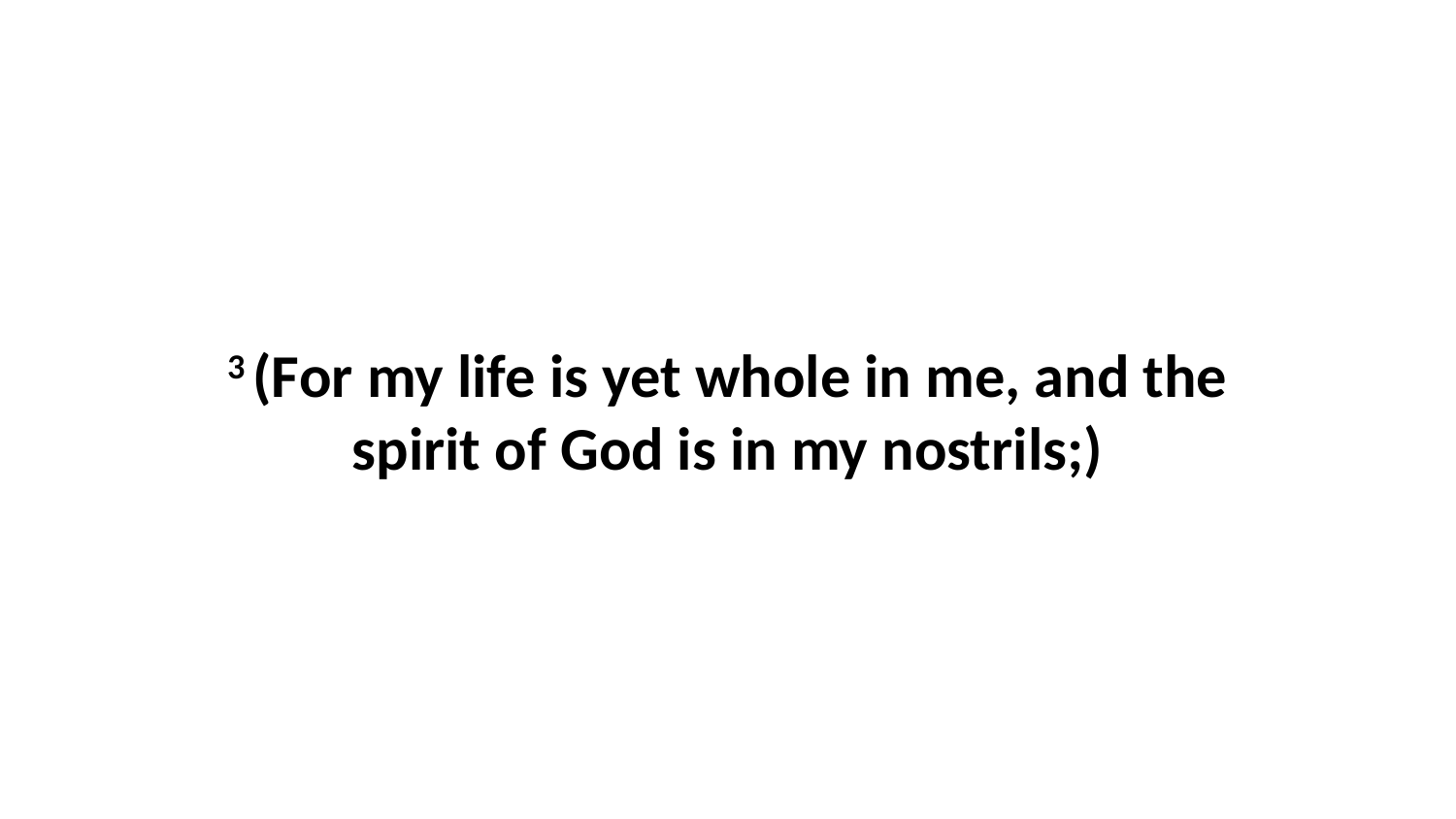

3 (For my life is yet whole in me, and the spirit of God is in my nostrils;)